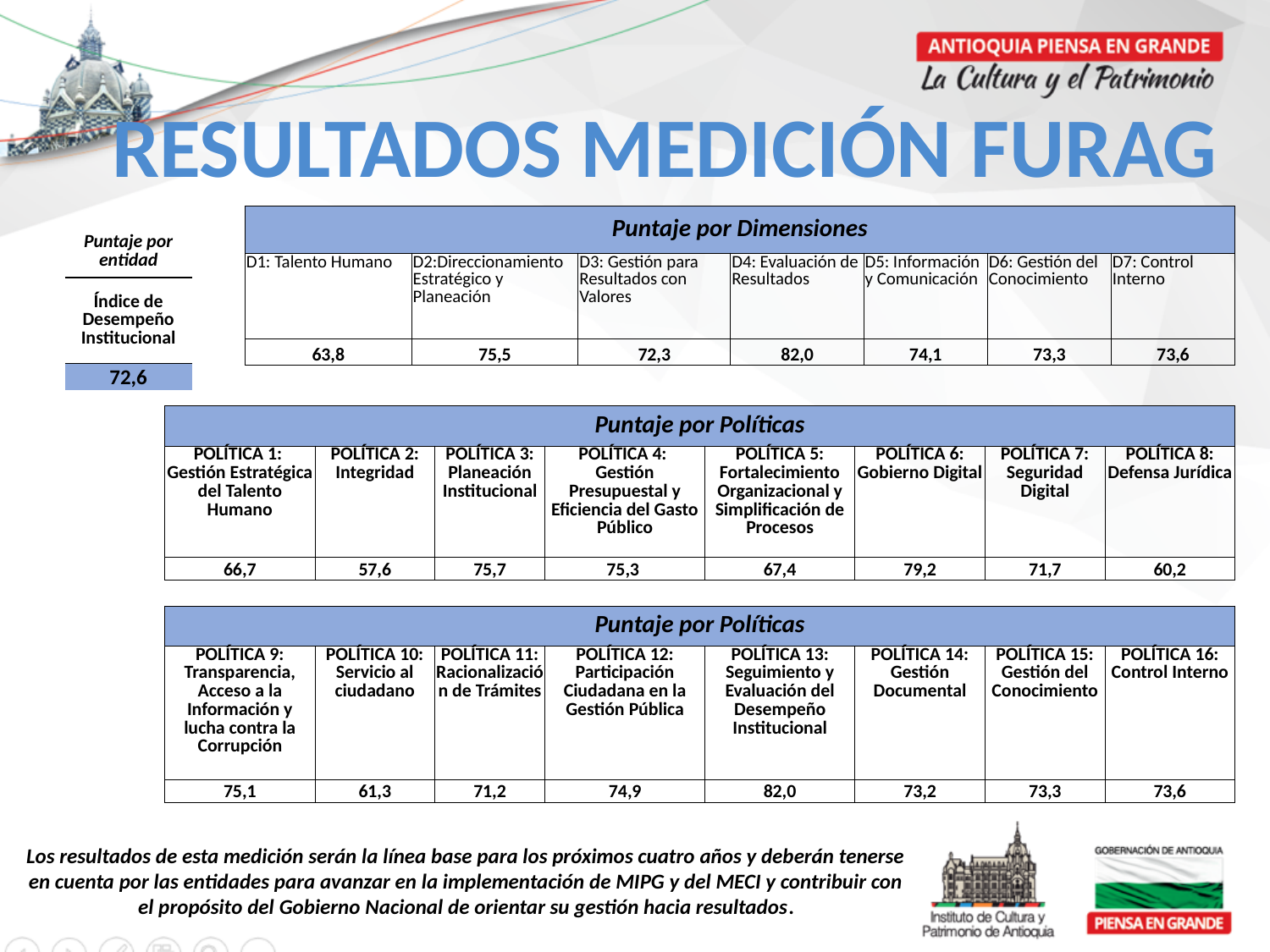

RESULTADOS MEDICIÓN FURAG
| Puntaje por Dimensiones |  |  |  |  |  |  |
| --- | --- | --- | --- | --- | --- | --- |
| D1: Talento Humano | D2:Direccionamiento Estratégico y Planeación | D3: Gestión para Resultados con Valores | D4: Evaluación de Resultados | D5: Información y Comunicación | D6: Gestión del Conocimiento | D7: Control Interno |
| 63,8 | 75,5 | 72,3 | 82,0 | 74,1 | 73,3 | 73,6 |
| Puntaje por entidad |
| --- |
| Índice de Desempeño Institucional |
| 72,6 |
| Puntaje por Políticas |  |  |  |  |  |  |  |
| --- | --- | --- | --- | --- | --- | --- | --- |
| POLÍTICA 1: Gestión Estratégica del Talento Humano | POLÍTICA 2: Integridad | POLÍTICA 3: Planeación Institucional | POLÍTICA 4: Gestión Presupuestal y Eficiencia del Gasto Público | POLÍTICA 5: Fortalecimiento Organizacional y Simplificación de Procesos | POLÍTICA 6: Gobierno Digital | POLÍTICA 7: Seguridad Digital | POLÍTICA 8: Defensa Jurídica |
| 66,7 | 57,6 | 75,7 | 75,3 | 67,4 | 79,2 | 71,7 | 60,2 |
| Puntaje por Políticas |  |  |  |  |  |  |  |
| --- | --- | --- | --- | --- | --- | --- | --- |
| POLÍTICA 9: Transparencia, Acceso a la Información y lucha contra la Corrupción | POLÍTICA 10: Servicio al ciudadano | POLÍTICA 11: Racionalización de Trámites | POLÍTICA 12: Participación Ciudadana en la Gestión Pública | POLÍTICA 13: Seguimiento y Evaluación del Desempeño Institucional | POLÍTICA 14: Gestión Documental | POLÍTICA 15: Gestión del Conocimiento | POLÍTICA 16: Control Interno |
| 75,1 | 61,3 | 71,2 | 74,9 | 82,0 | 73,2 | 73,3 | 73,6 |
Los resultados de esta medición serán la línea base para los próximos cuatro años y deberán tenerse en cuenta por las entidades para avanzar en la implementación de MIPG y del MECI y contribuir con el propósito del Gobierno Nacional de orientar su gestión hacia resultados.